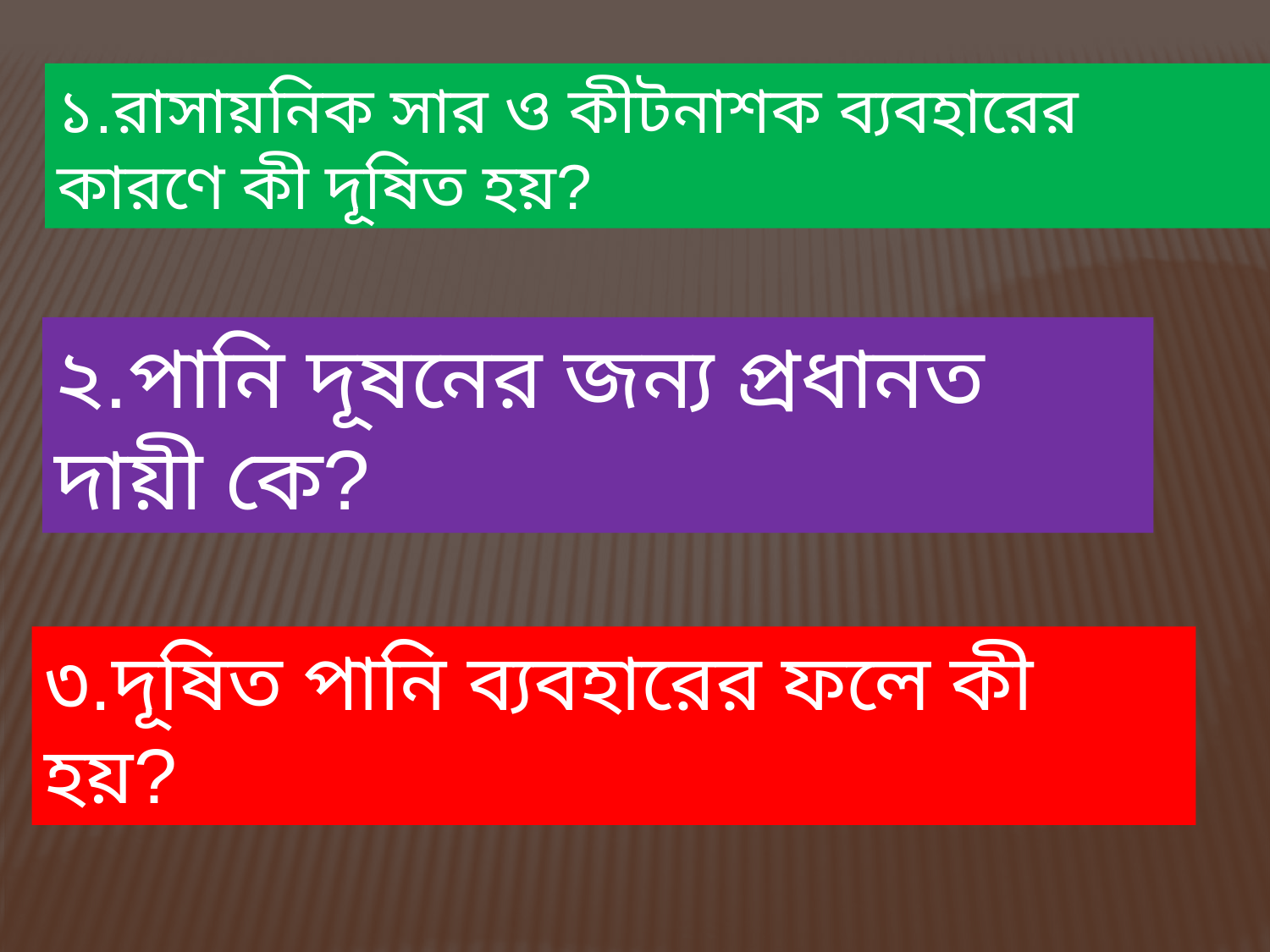

১.রাসায়নিক সার ও কীটনাশক ব্যবহারের কারণে কী দূষিত হয়?
২.পানি দূষনের জন্য প্রধানত দায়ী কে?
৩.দূষিত পানি ব্যবহারের ফলে কী হয়?